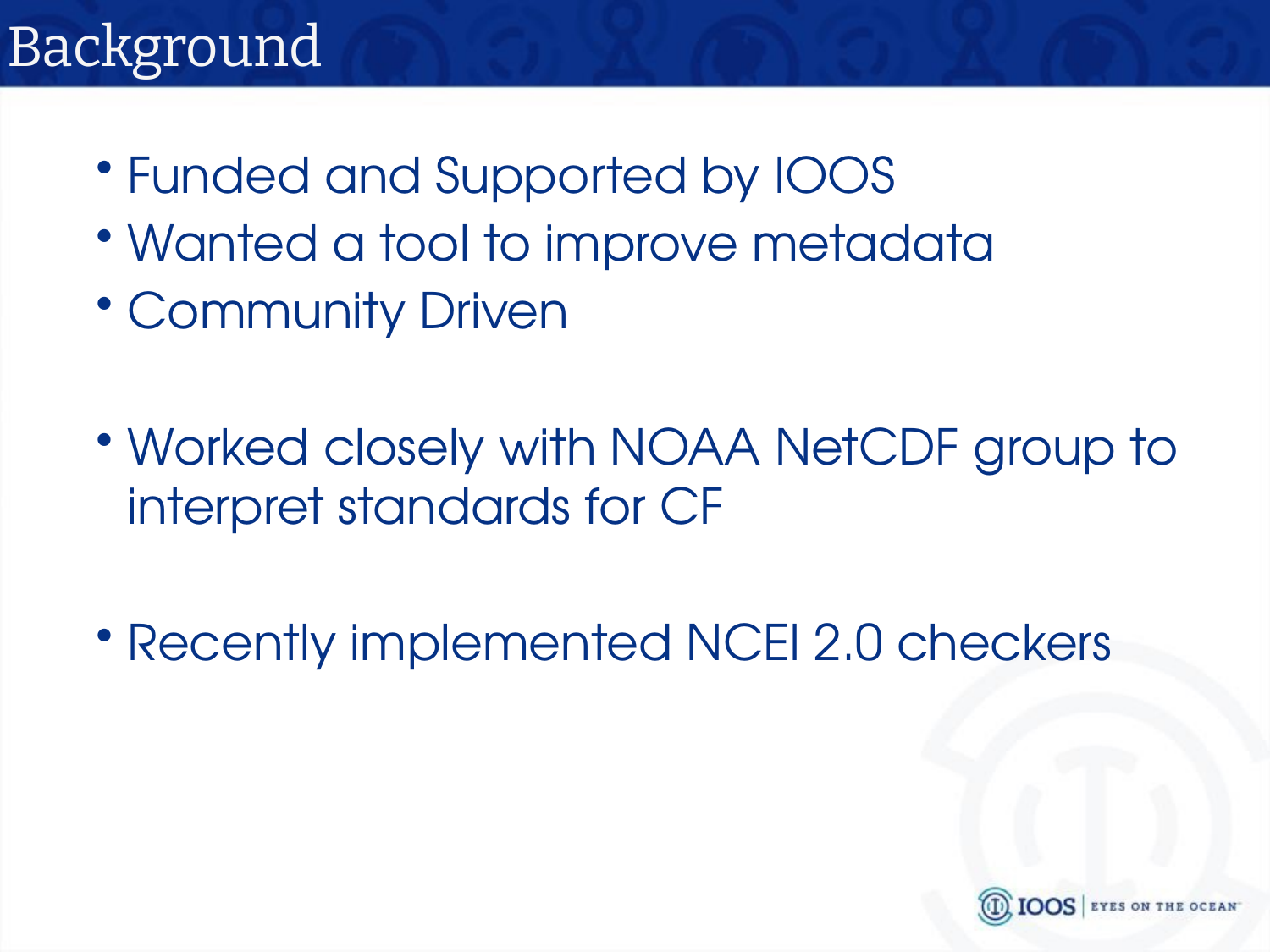

# Background
Funded and Supported by IOOS
Wanted a tool to improve metadata
Community Driven

Worked closely with NOAA NetCDF group to interpret standards for CF

Recently implemented NCEI 2.0 checkers
2